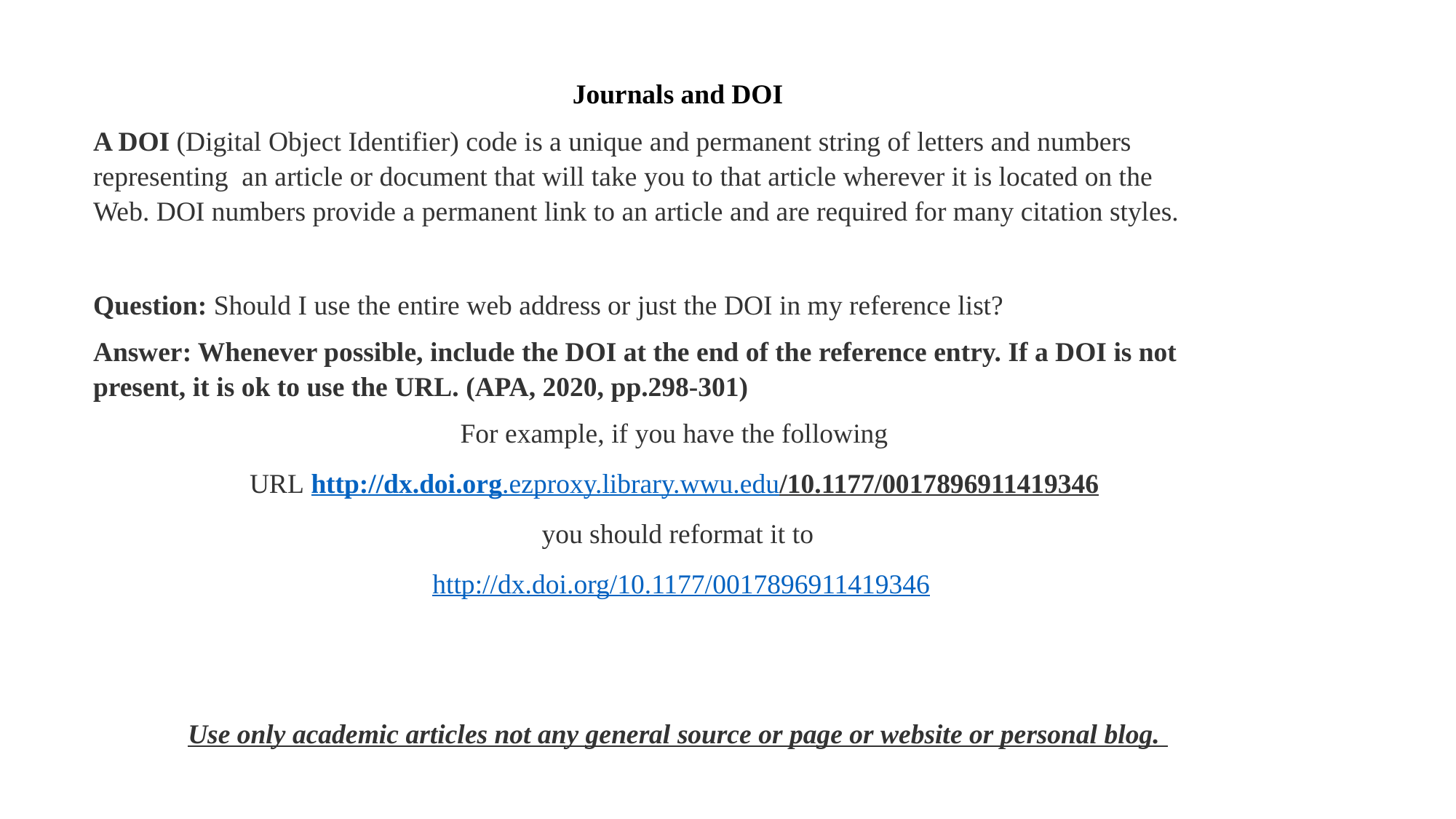

Journals and DOI
A DOI (Digital Object Identifier) code is a unique and permanent string of letters and numbers representing  an article or document that will take you to that article wherever it is located on the Web. DOI numbers provide a permanent link to an article and are required for many citation styles.

Question: Should I use the entire web address or just the DOI in my reference list?
Answer: Whenever possible, include the DOI at the end of the reference entry. If a DOI is not present, it is ok to use the URL. (APA, 2020, pp.298-301)
For example, if you have the following
URL http://dx.doi.org.ezproxy.library.wwu.edu/10.1177/0017896911419346
you should reformat it to
 http://dx.doi.org/10.1177/0017896911419346

Use only academic articles not any general source or page or website or personal blog.